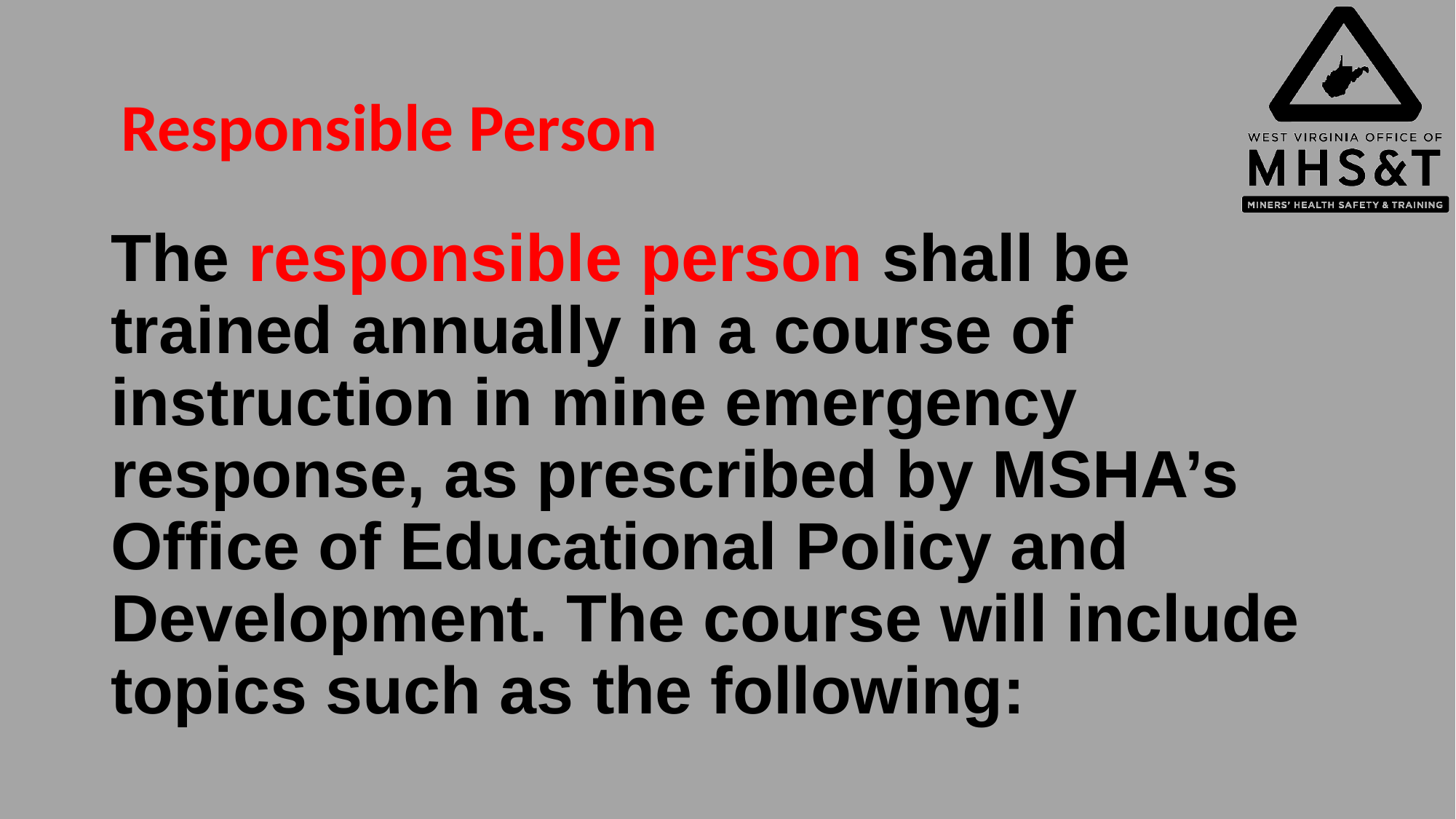

#
Responsible Person
The responsible person shall be trained annually in a course of instruction in mine emergency response, as prescribed by MSHA’s Office of Educational Policy and Development. The course will include topics such as the following: